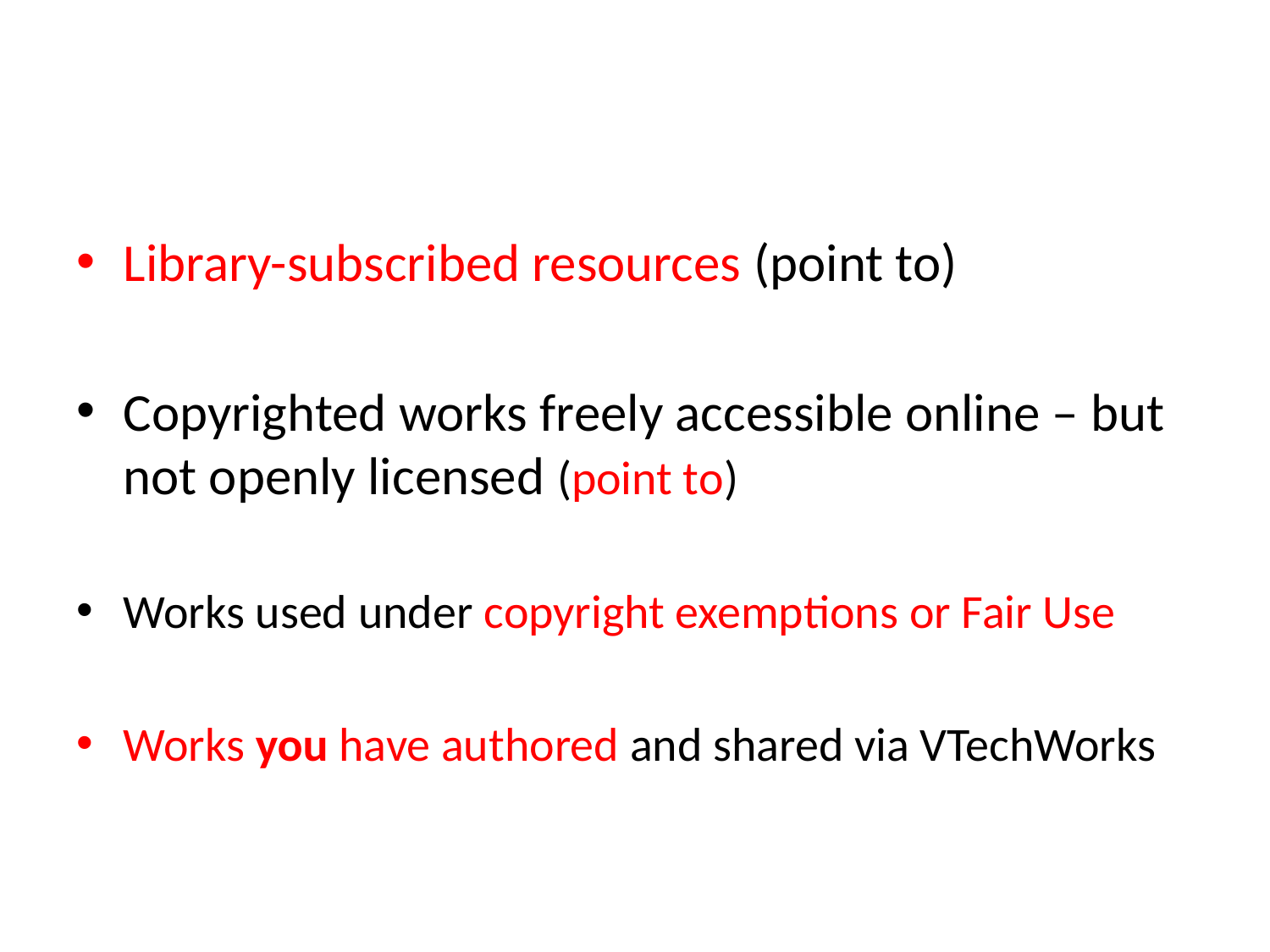

#
Library-subscribed resources (point to)

Copyrighted works freely accessible online – but not openly licensed (point to)

Works used under copyright exemptions or Fair Use

Works you have authored and shared via VTechWorks